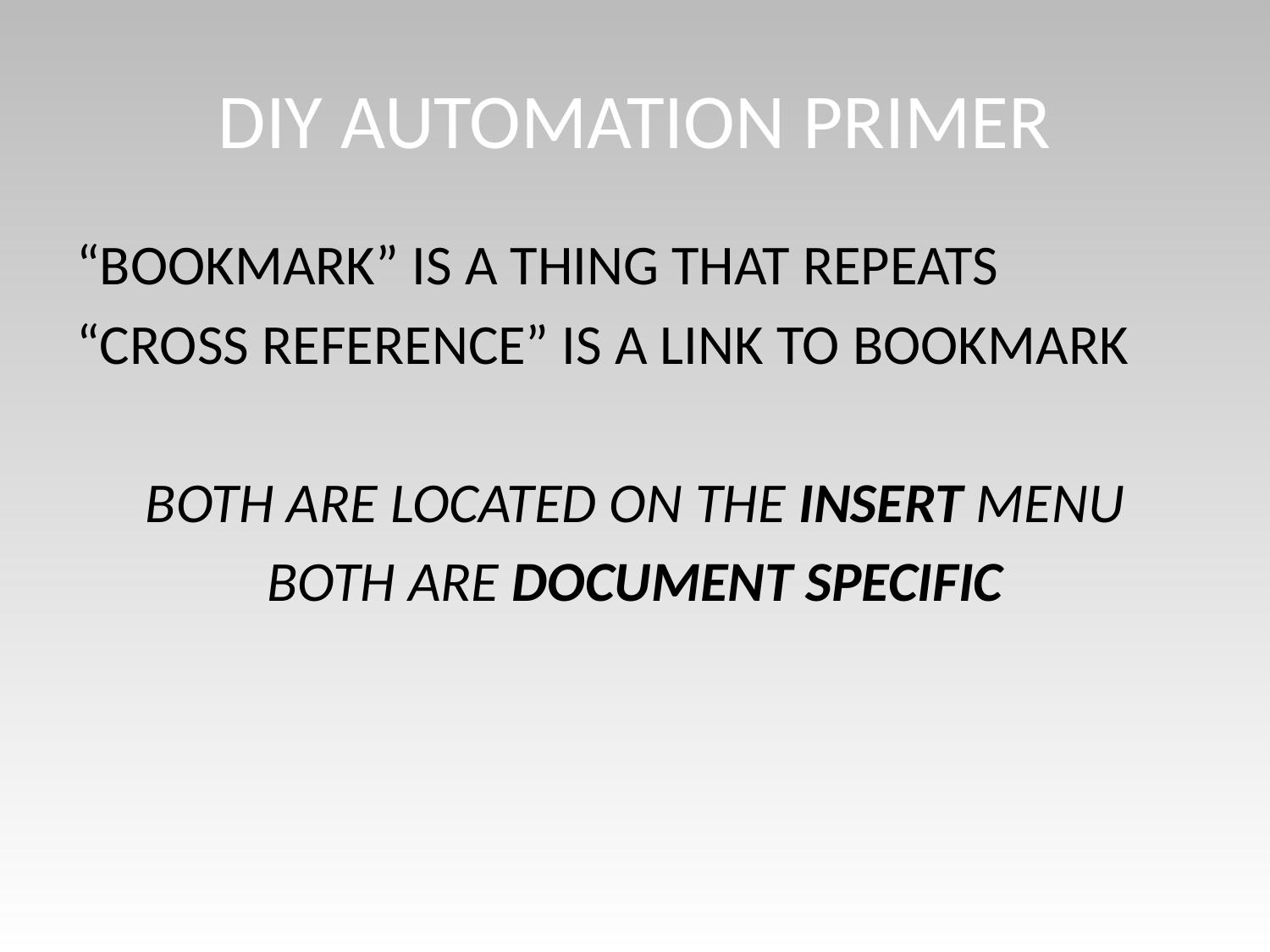

# DIY AUTOMATION PRIMER
“BOOKMARK” IS A THING THAT REPEATS
“CROSS REFERENCE” IS A LINK TO BOOKMARK

BOTH ARE LOCATED ON THE INSERT MENU
BOTH ARE DOCUMENT SPECIFIC